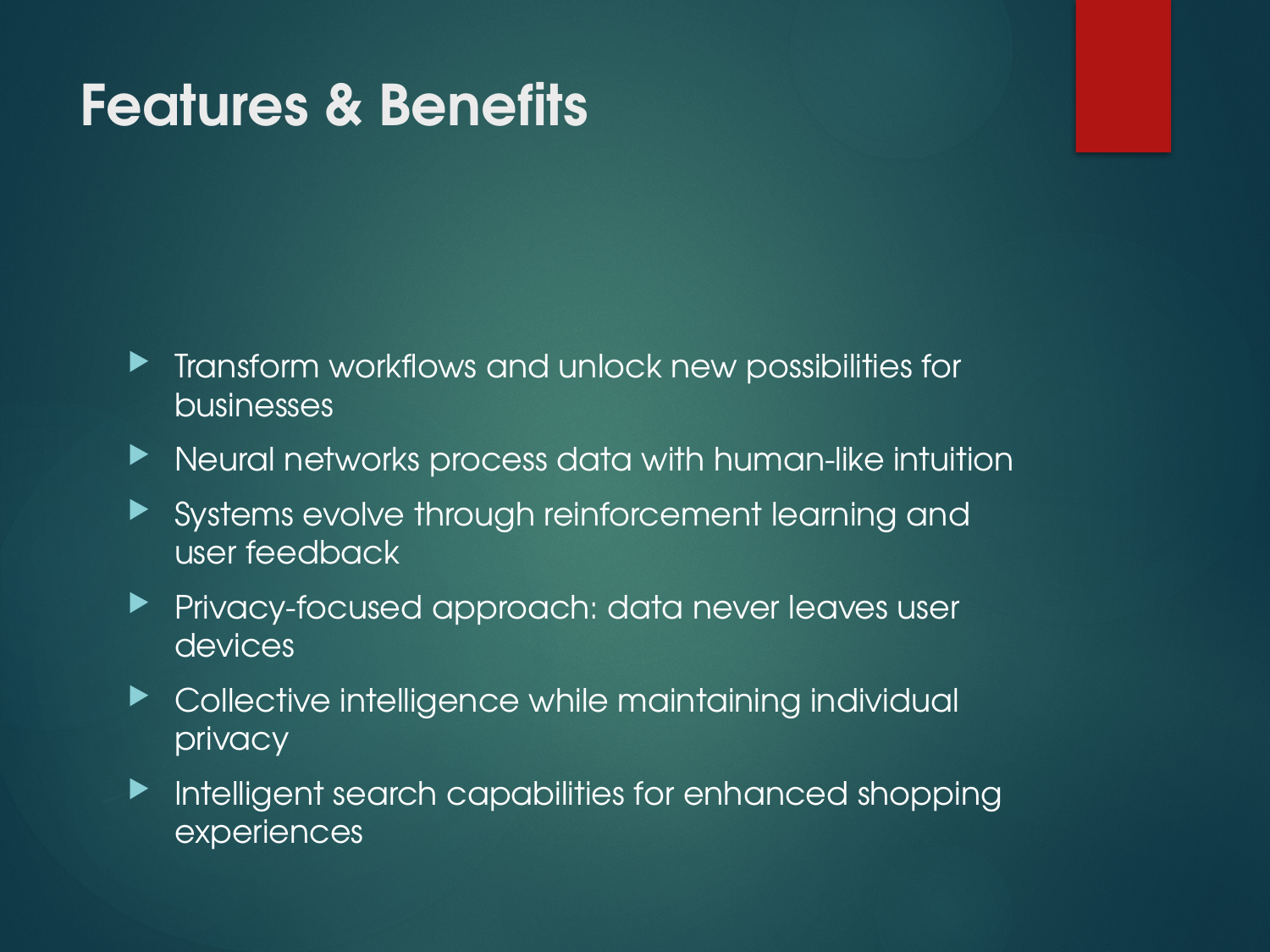

# Features & Benefits

Transform workflows and unlock new possibilities for businesses
Neural networks process data with human-like intuition
Systems evolve through reinforcement learning and user feedback
Privacy-focused approach: data never leaves user devices
Collective intelligence while maintaining individual privacy
Intelligent search capabilities for enhanced shopping experiences